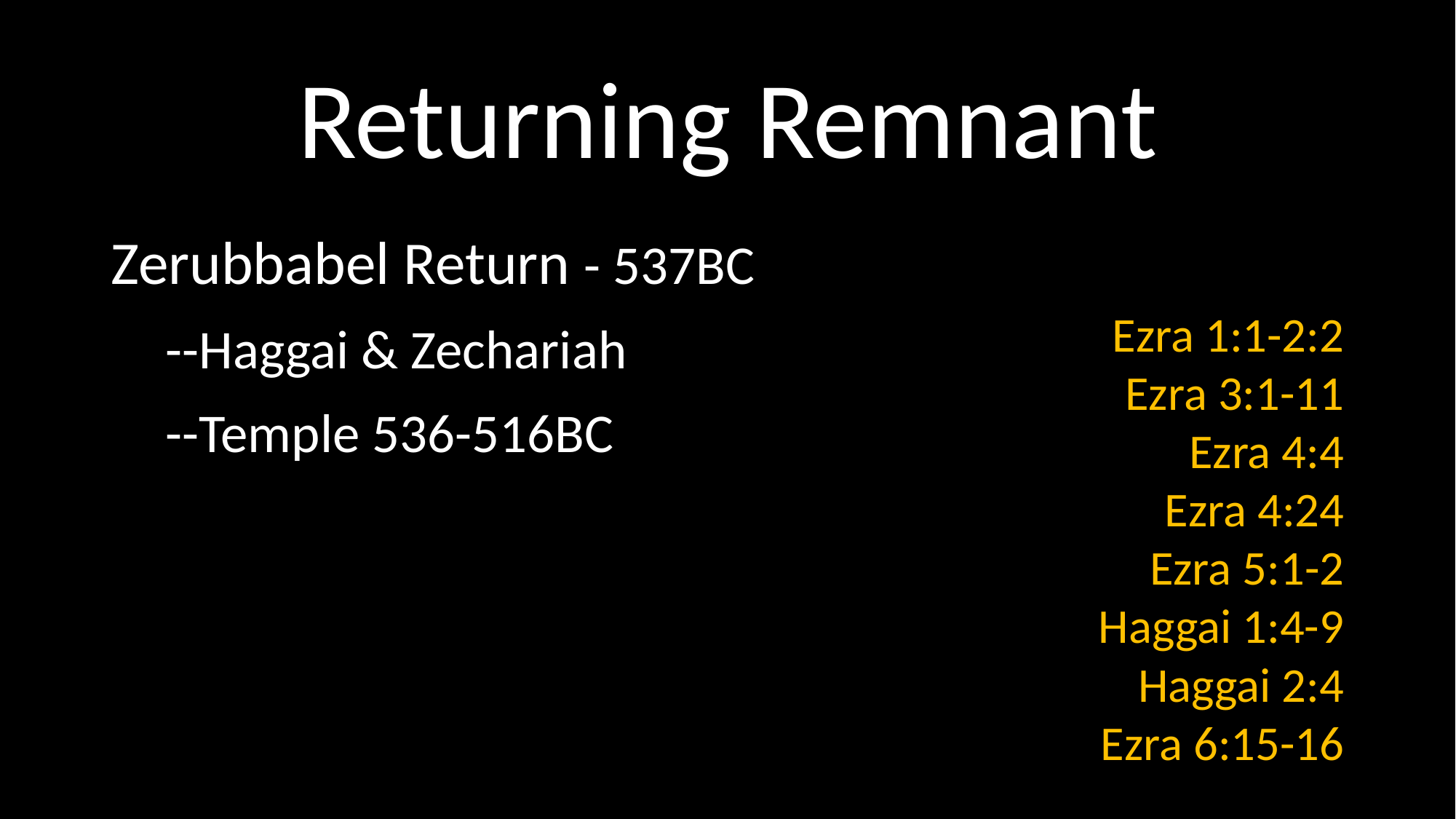

# Returning Remnant
Zerubbabel Return - 537BC
--Haggai & Zechariah
--Temple 536-516BC
Ezra 1:1-2:2
Ezra 3:1-11
Ezra 4:4
Ezra 4:24
Ezra 5:1-2
Haggai 1:4-9
Haggai 2:4
Ezra 6:15-16